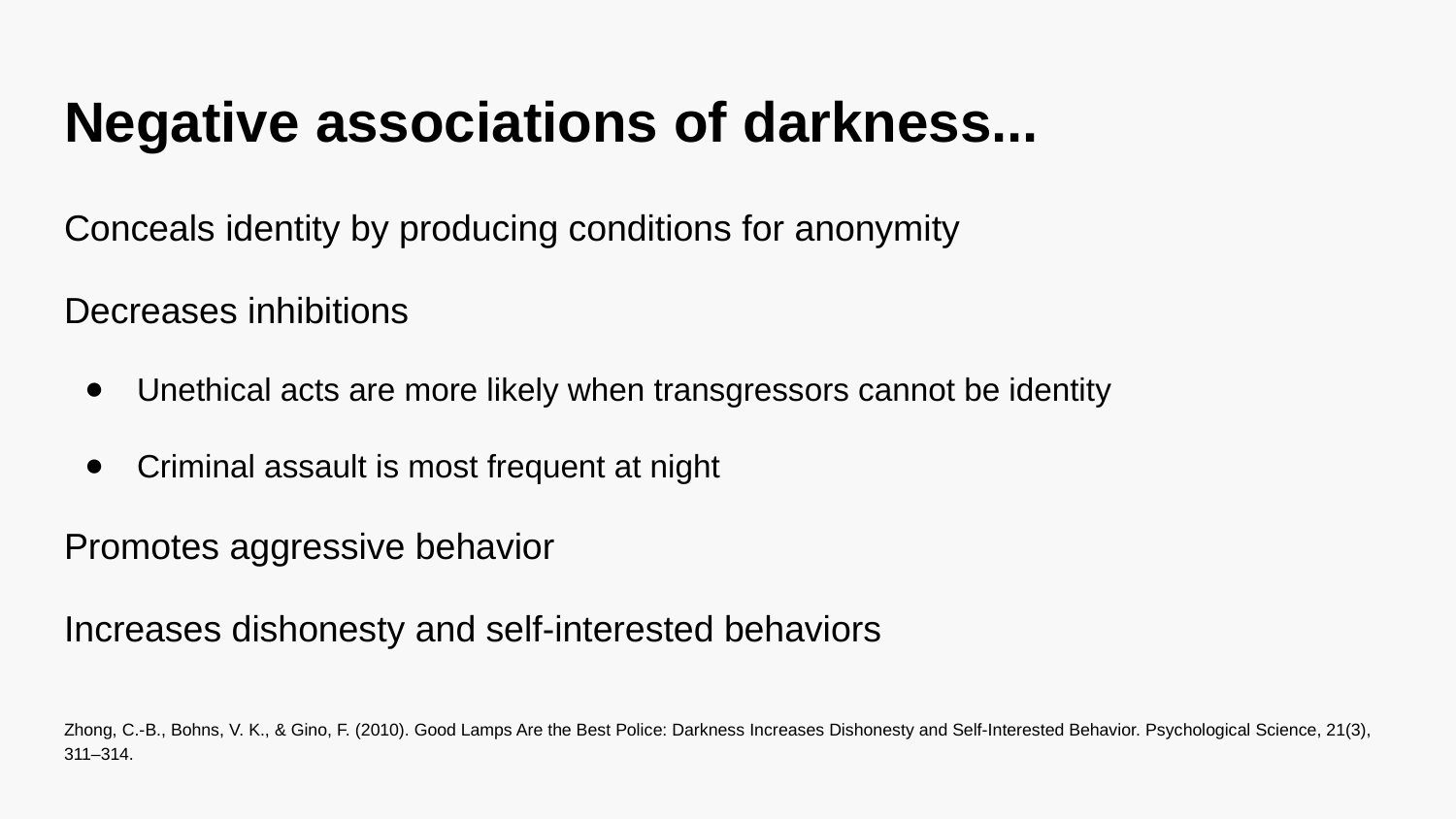

# Negative associations of darkness...

Conceals identity by producing conditions for anonymity
Decreases inhibitions
Unethical acts are more likely when transgressors cannot be identity
Criminal assault is most frequent at night
Promotes aggressive behavior
Increases dishonesty and self-interested behaviors

Zhong, C.-B., Bohns, V. K., & Gino, F. (2010). Good Lamps Are the Best Police: Darkness Increases Dishonesty and Self-Interested Behavior. Psychological Science, 21(3), 311–314.